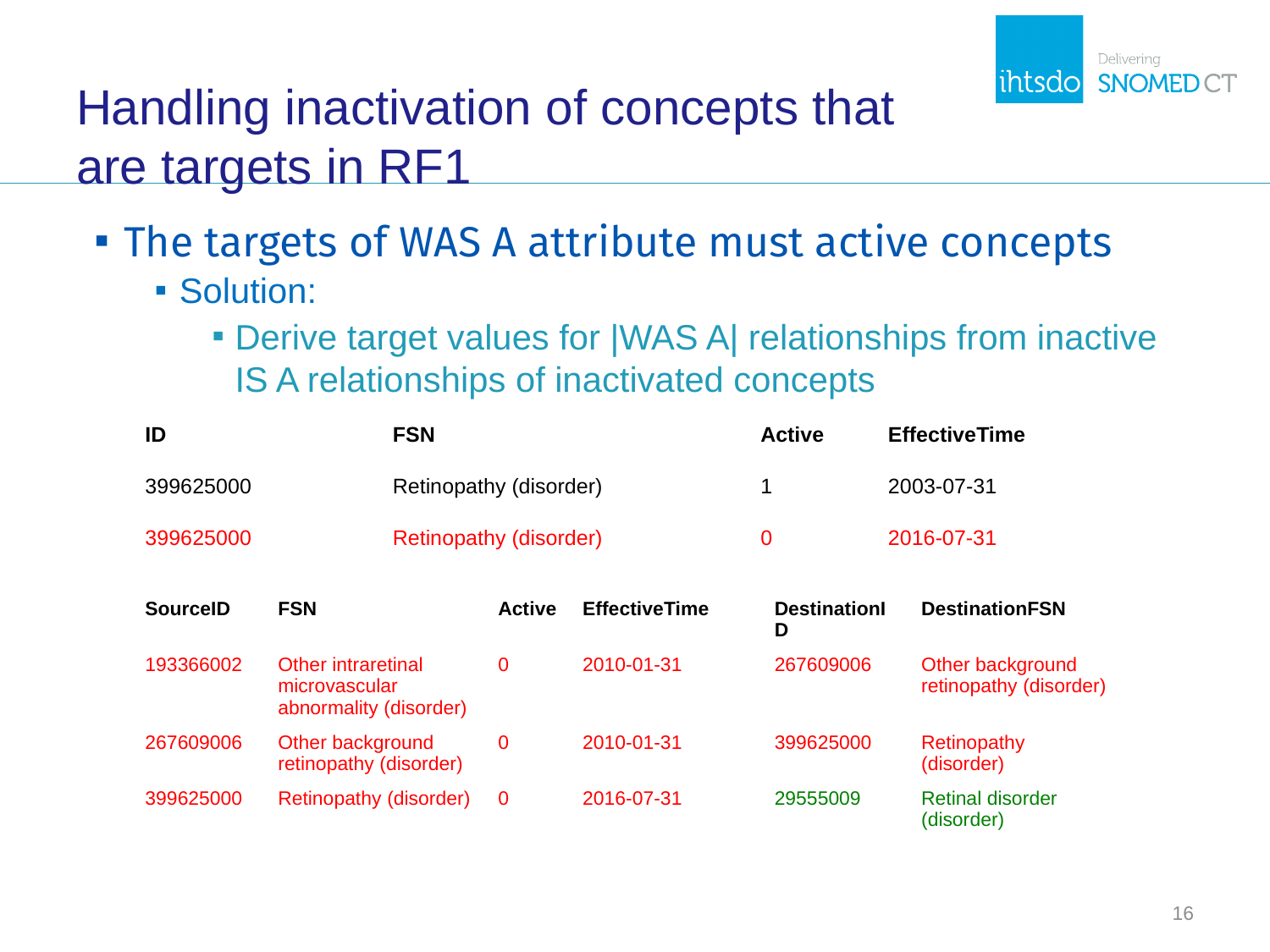

# Handling inactivation of concepts that are targets in RF1
The targets of WAS A attribute must active concepts
Solution:
Derive target values for |WAS A| relationships from inactive IS A relationships of inactivated concepts

| ID | FSN | Active | EffectiveTime |
| --- | --- | --- | --- |
| 399625000 | Retinopathy (disorder) | 1 | 2003-07-31 |
| 399625000 | Retinopathy (disorder) | 0 | 2016-07-31 |
| SourceID | FSN | Active | EffectiveTime | DestinationID | DestinationFSN |
| --- | --- | --- | --- | --- | --- |
| 193366002 | Other intraretinal microvascular abnormality (disorder) | 0 | 2010-01-31 | 267609006 | Other background retinopathy (disorder) |
| 267609006 | Other background retinopathy (disorder) | 0 | 2010-01-31 | 399625000 | Retinopathy (disorder) |
| 399625000 | Retinopathy (disorder) | 0 | 2016-07-31 | 29555009 | Retinal disorder (disorder) |
16